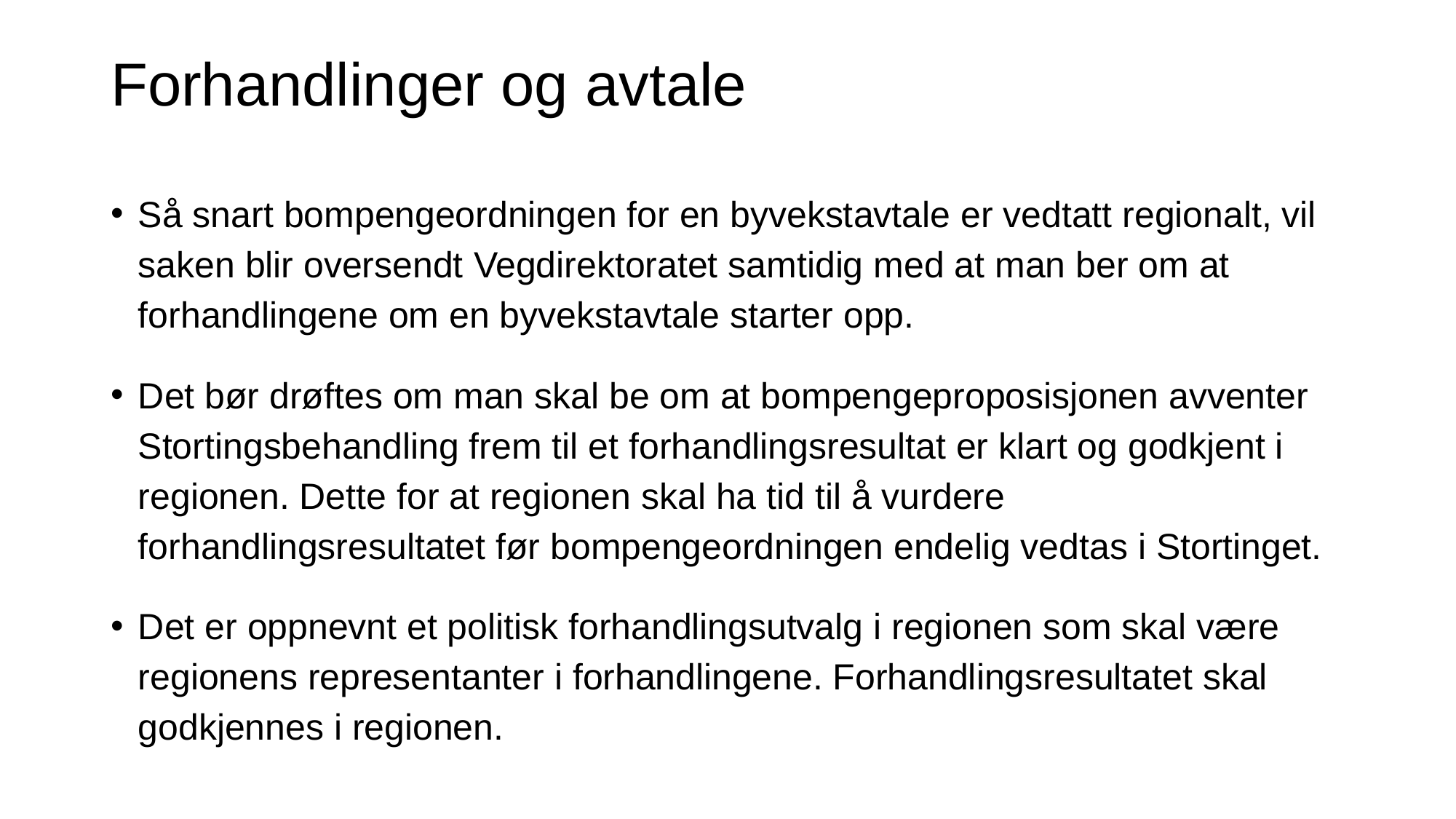

# Forhandlinger og avtale
Så snart bompengeordningen for en byvekstavtale er vedtatt regionalt, vil saken blir oversendt Vegdirektoratet samtidig med at man ber om at forhandlingene om en byvekstavtale starter opp.
Det bør drøftes om man skal be om at bompengeproposisjonen avventer Stortingsbehandling frem til et forhandlingsresultat er klart og godkjent i regionen. Dette for at regionen skal ha tid til å vurdere forhandlingsresultatet før bompengeordningen endelig vedtas i Stortinget.
Det er oppnevnt et politisk forhandlingsutvalg i regionen som skal være regionens representanter i forhandlingene. Forhandlingsresultatet skal godkjennes i regionen.